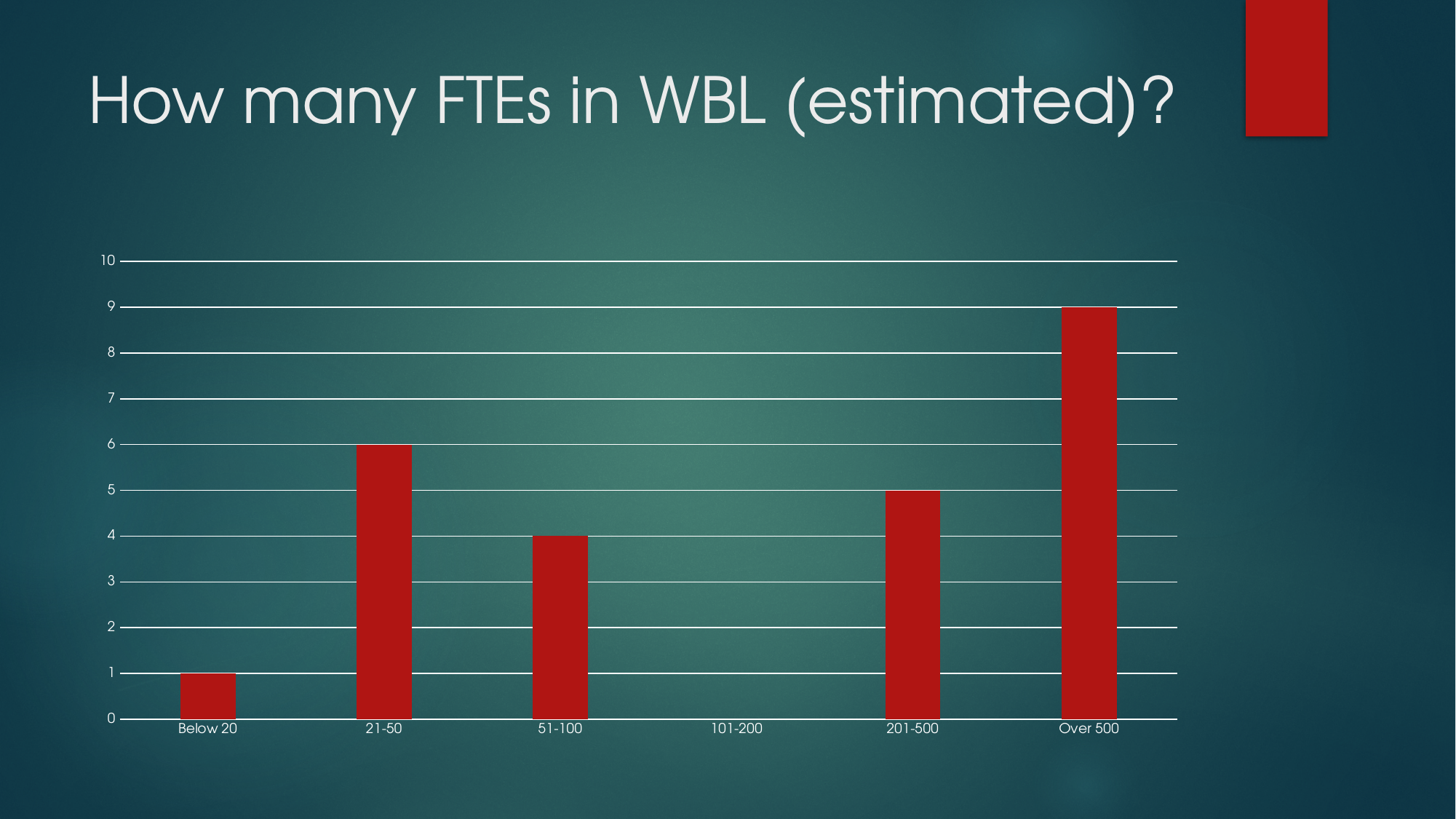

# How many FTEs in WBL (estimated)?

### Chart

| Category | Column1 |
|---|---|
| Below 20 | 1.0 |
| 21-50 | 6.0 |
| 51-100 | 4.0 |
| 101-200 | None |
| 201-500 | 5.0 |
| Over 500 | 9.0 |